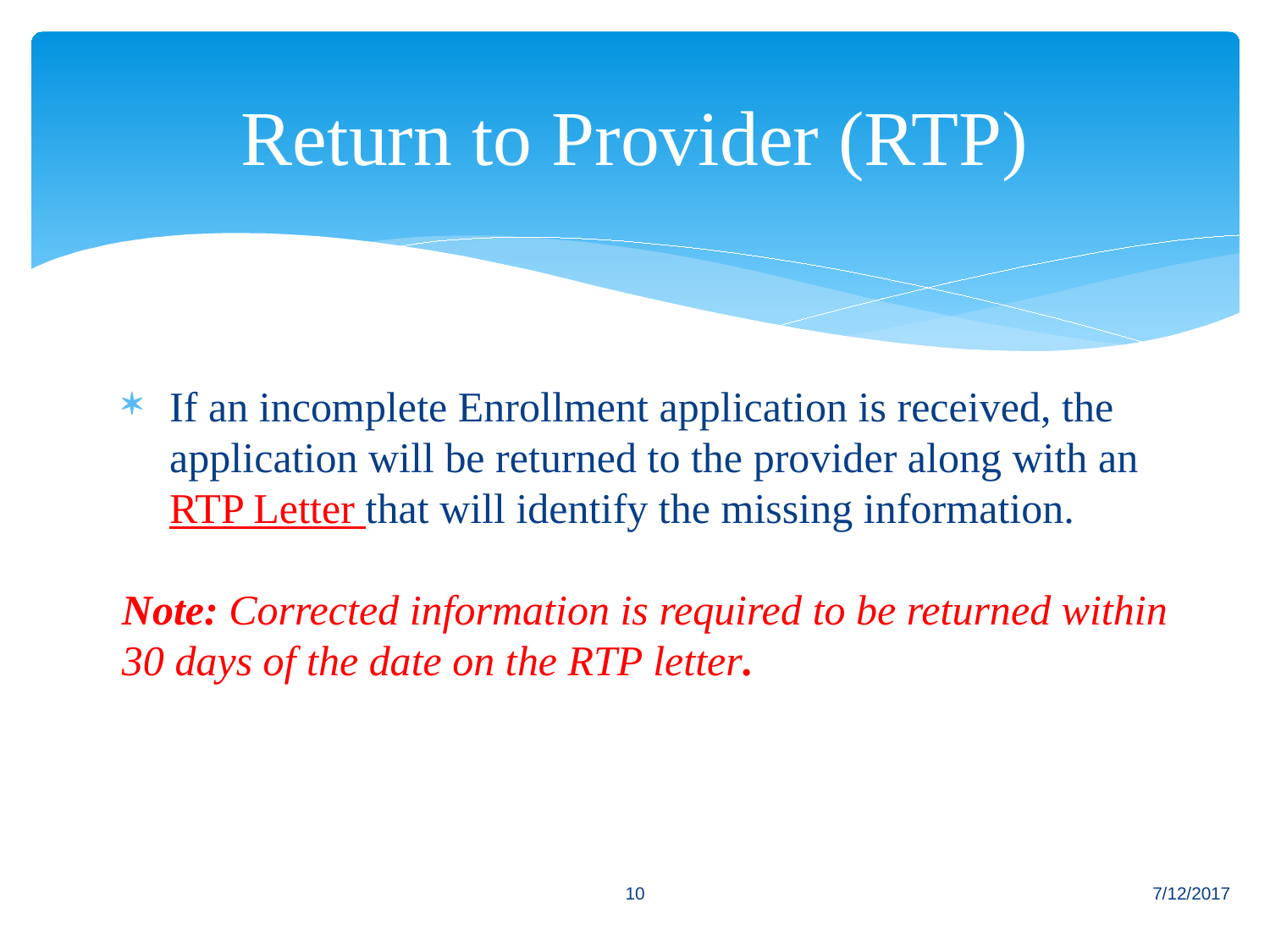

# Return to Provider (RTP)
If an incomplete Enrollment application is received, the application will be returned to the provider along with an RTP Letter that will identify the missing information.

Note: Corrected information is required to be returned within 30 days of the date on the RTP letter.

10
7/12/2017